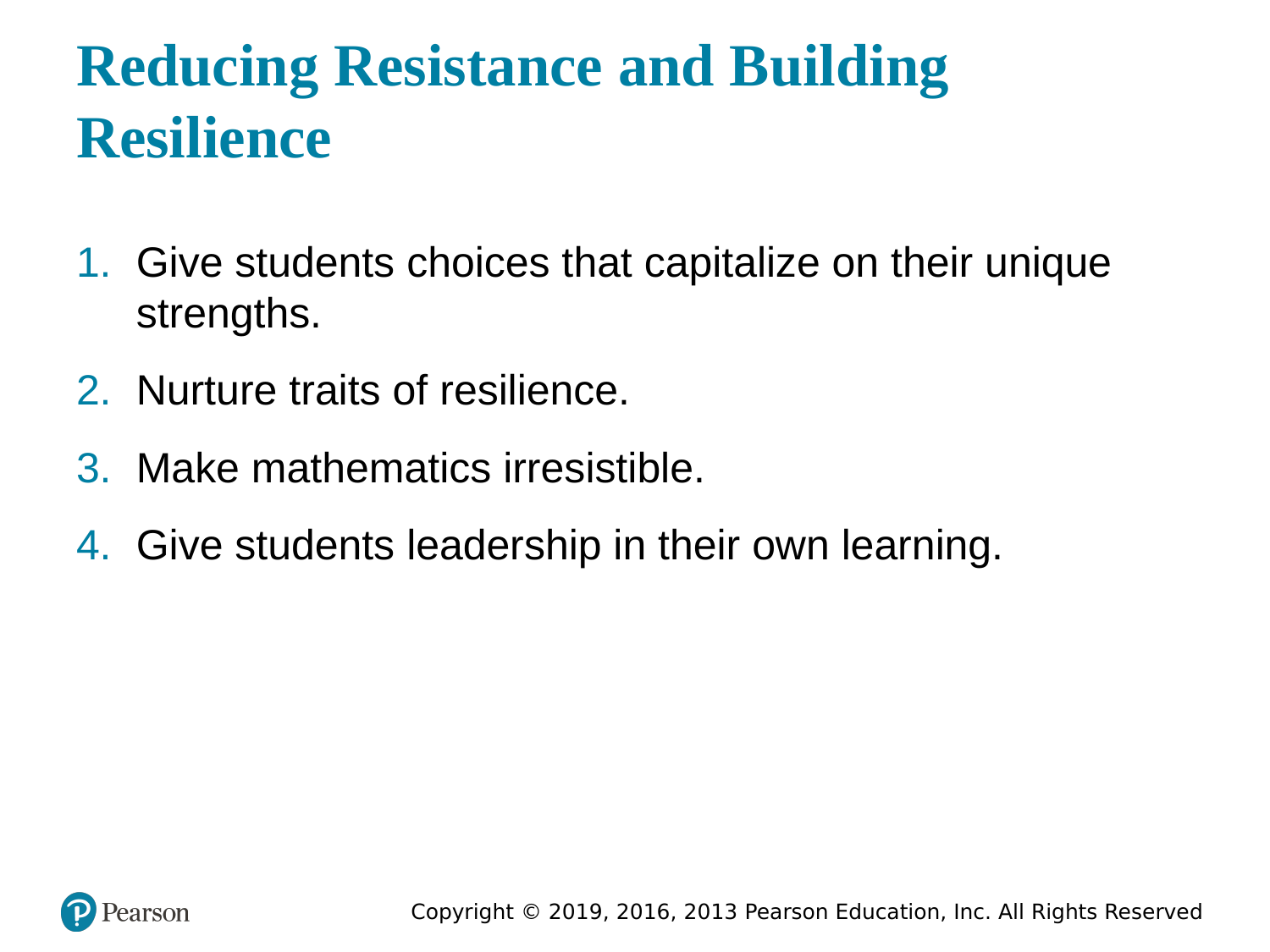

# Reducing Resistance and Building Resilience
Give students choices that capitalize on their unique strengths.
Nurture traits of resilience.
Make mathematics irresistible.
Give students leadership in their own learning.